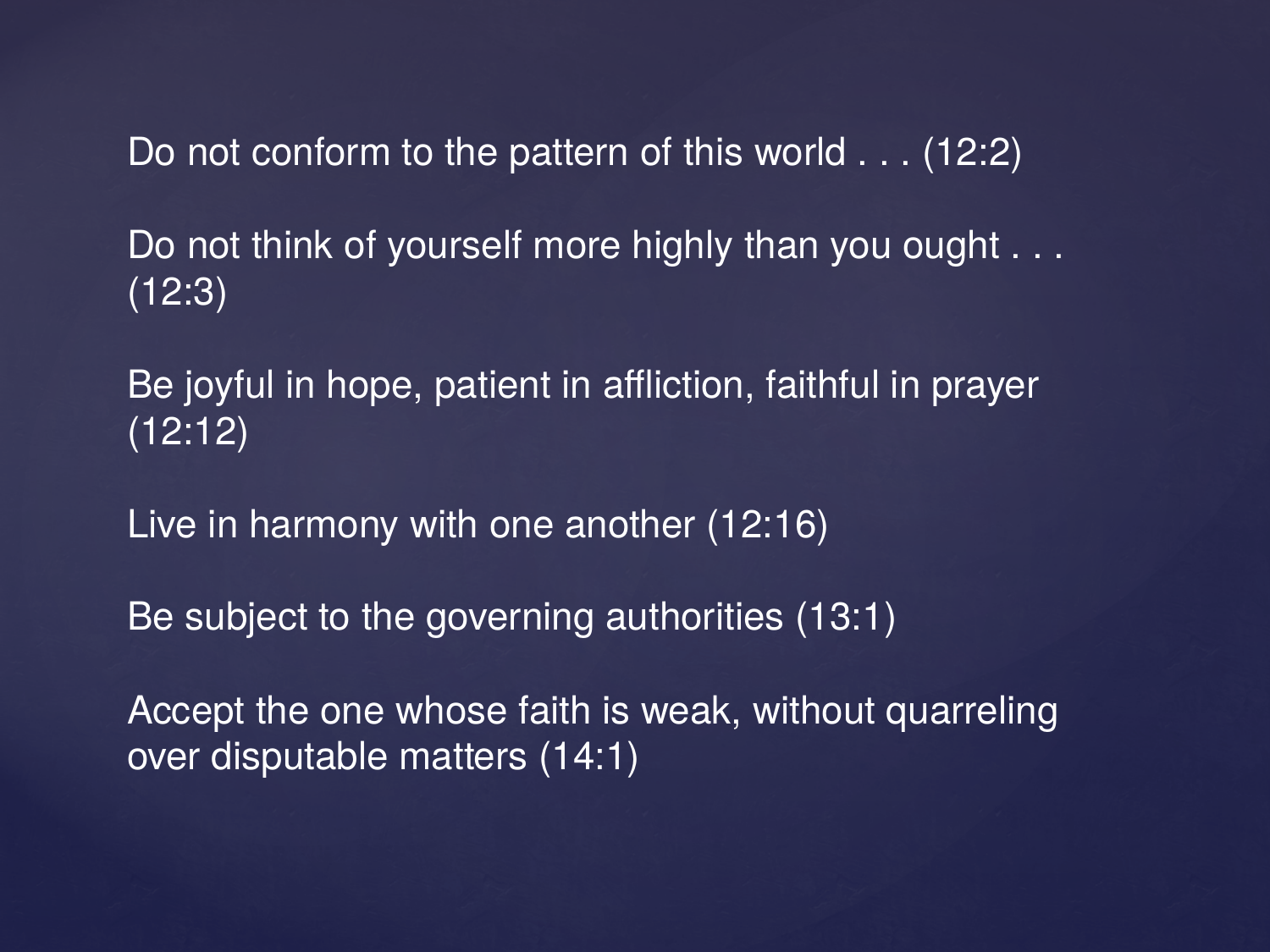

Do not conform to the pattern of this world . . . (12:2)

Do not think of yourself more highly than you ought . . . (12:3)

Be joyful in hope, patient in affliction, faithful in prayer (12:12)

Live in harmony with one another (12:16)

Be subject to the governing authorities (13:1)

Accept the one whose faith is weak, without quarreling over disputable matters (14:1)